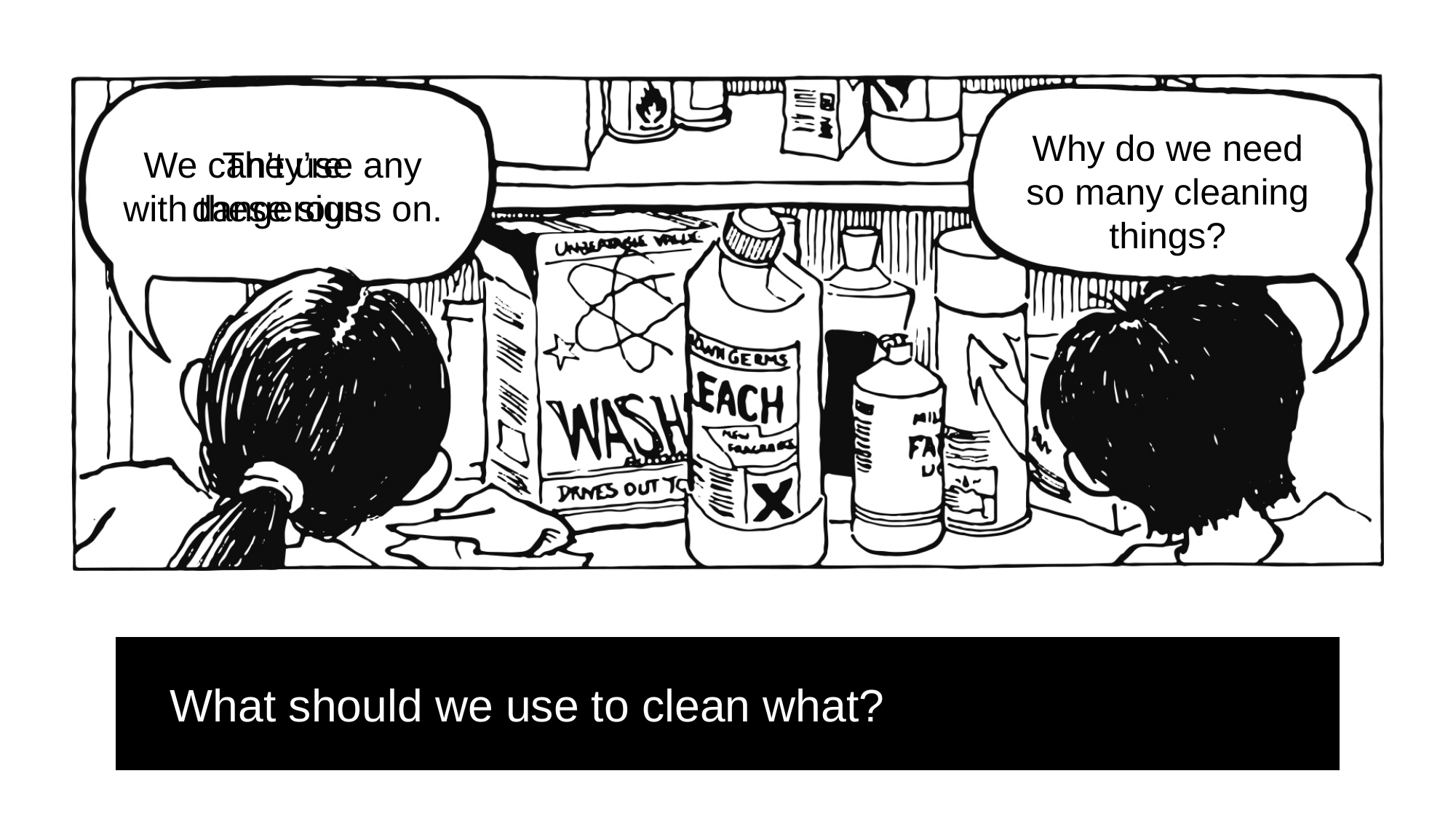

Why do we need so many cleaning things?
We can’t use any with these signs on.
They’re dangerous.
What should we use to clean what?
Washing the dishes was our safest bet, except…